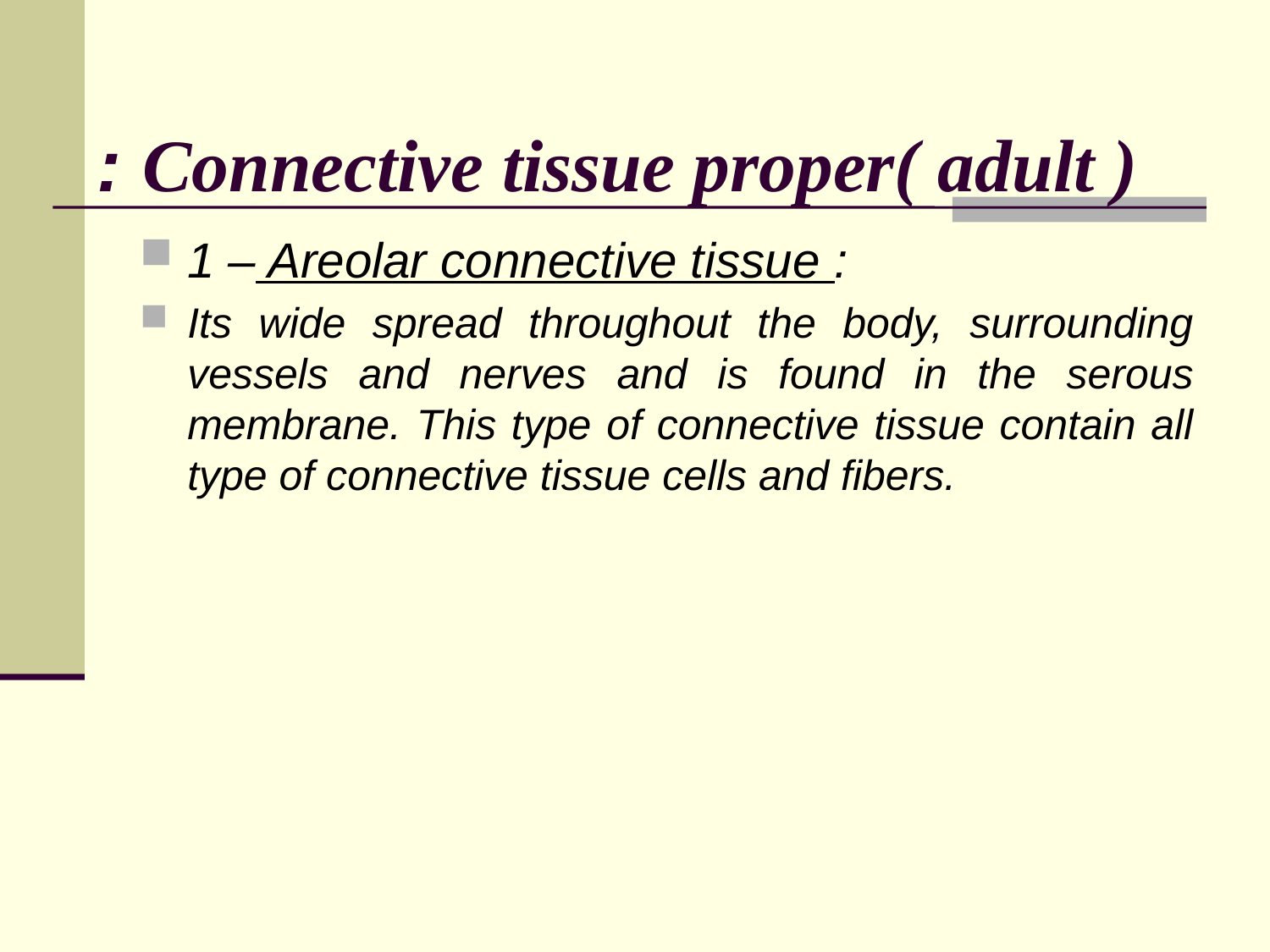

# Connective tissue proper( adult ) :
1 – Areolar connective tissue :
Its wide spread throughout the body, surrounding vessels and nerves and is found in the serous membrane. This type of connective tissue contain all type of connective tissue cells and fibers.